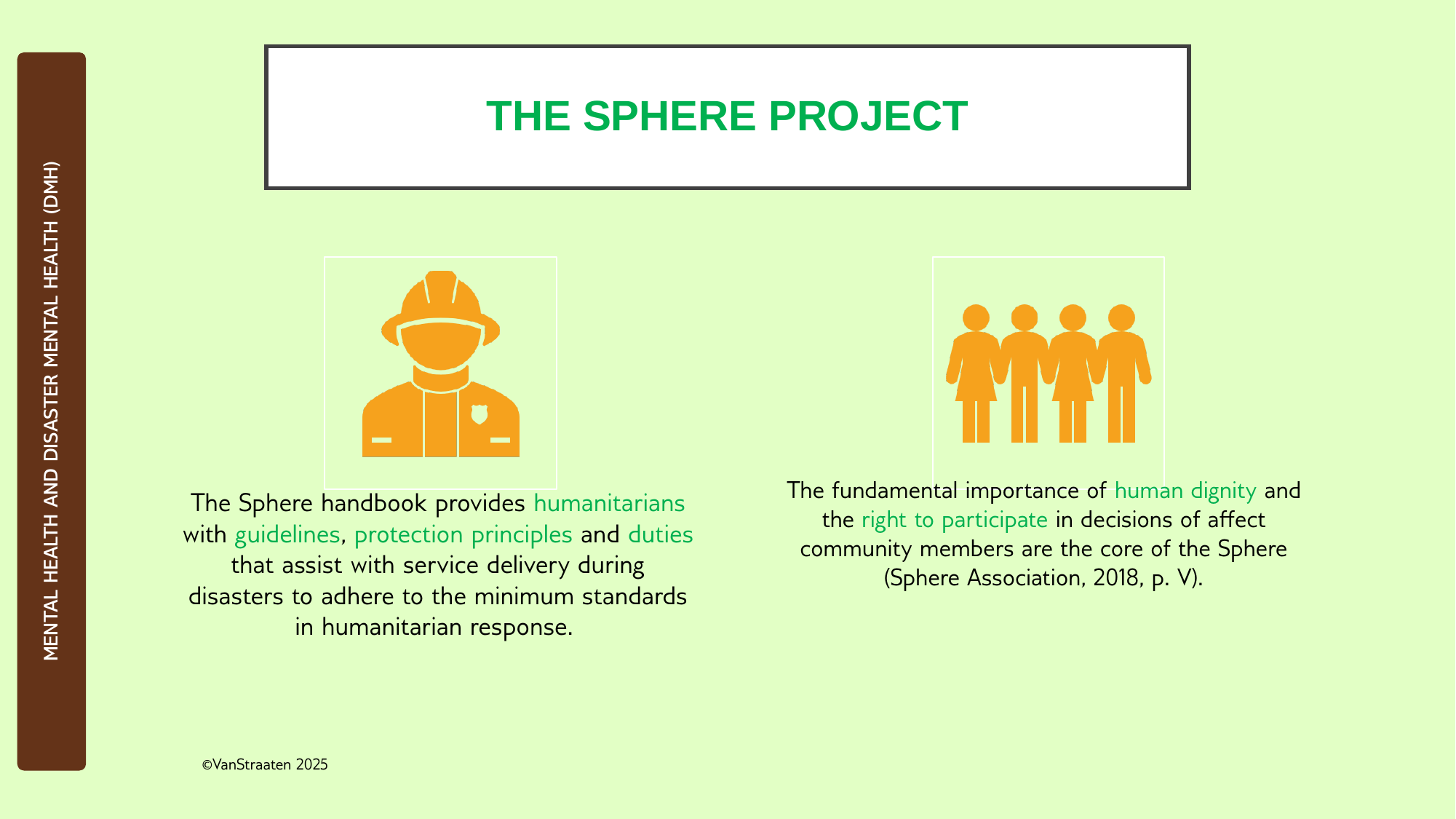

# THE SPHERE PROJECT

The fundamental importance of human dignity and the right to participate in decisions of affect community members are the core of the Sphere (Sphere Association, 2018, p. V).

The Sphere handbook provides humanitarians with guidelines, protection principles and duties that assist with service delivery during disasters to adhere to the minimum standards in humanitarian response.

MENTAL HEALTH AND DISASTER MENTAL HEALTH (DMH)
©VanStraaten 2025